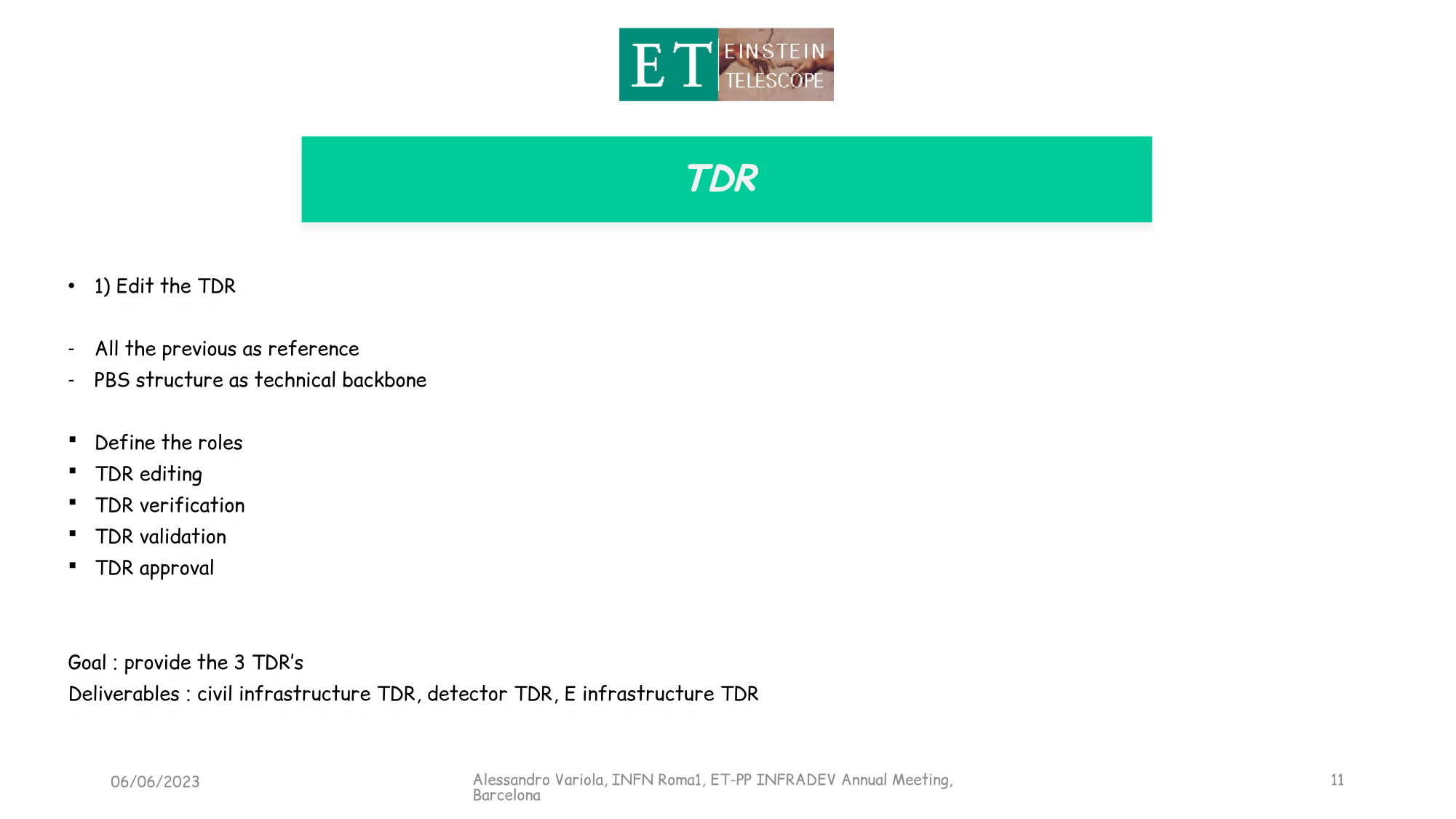

# TDR
1) Edit the TDR

All the previous as reference
PBS structure as technical backbone

Define the roles
TDR editing
TDR verification
TDR validation
TDR approval

Goal : provide the 3 TDR’s
Deliverables : civil infrastructure TDR, detector TDR, E infrastructure TDR

06/06/2023
Alessandro Variola, INFN Roma1, ET-PP INFRADEV Annual Meeting, Barcelona
11